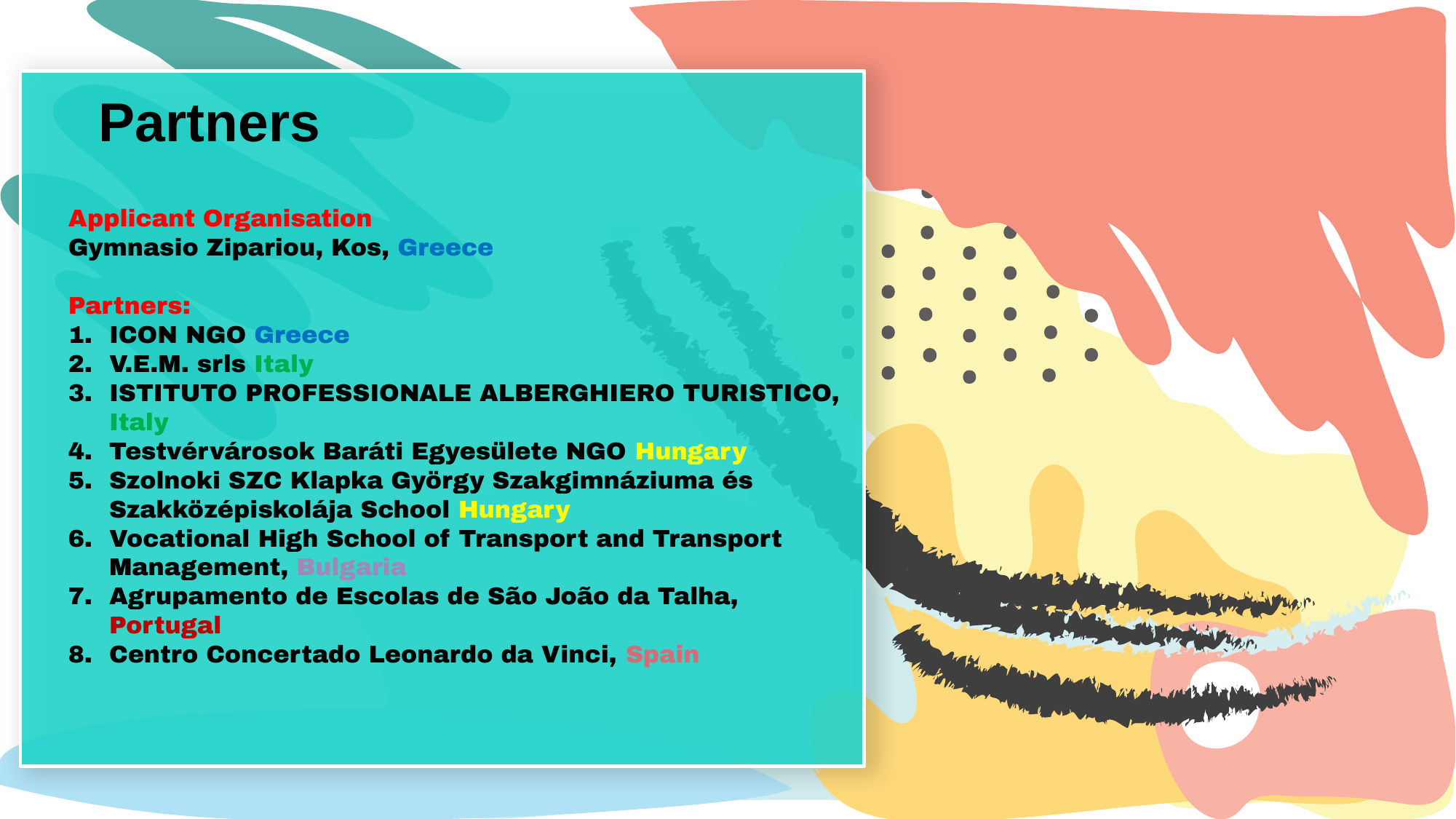

Partners
Applicant Organisation
Gymnasio Zipariou, Kos, Greece

Partners:
ICON NGO Greece
V.E.M. srls Italy
ISTITUTO PROFESSIONALE ALBERGHIERO TURISTICO, Italy
Testvérvárosok Baráti Egyesülete NGO Hungary
Szolnoki SZC Klapka György Szakgimnáziuma és Szakközépiskolája School Hungary
Vocational High School of Transport and Transport Management, Bulgaria
Agrupamento de Escolas de São João da Talha, Portugal
Centro Concertado Leonardo da Vinci, Spain